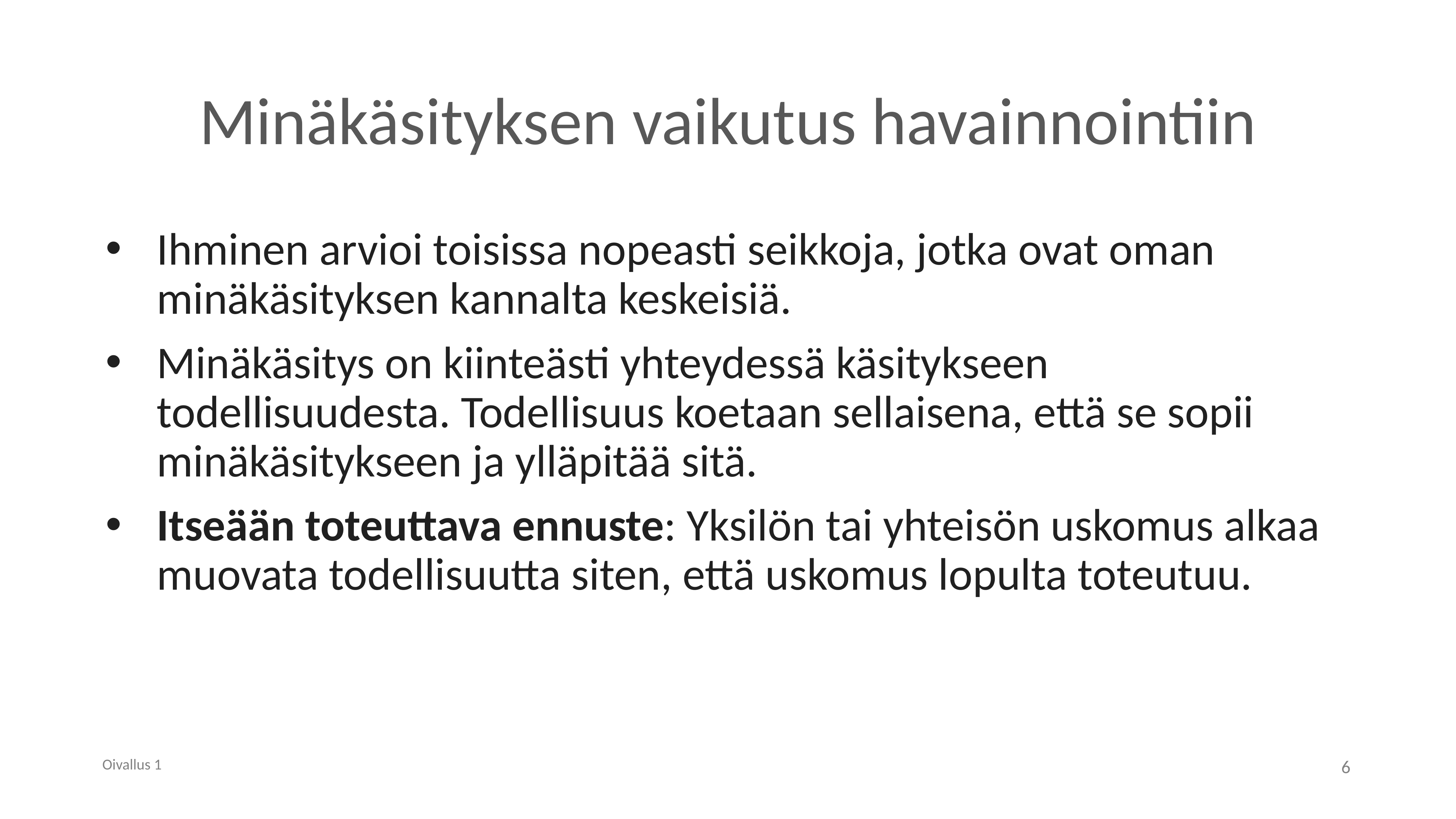

# Minäkäsityksen vaikutus havainnointiin
Ihminen arvioi toisissa nopeasti seikkoja, jotka ovat oman minäkäsityksen kannalta keskeisiä.
Minäkäsitys on kiinteästi yhteydessä käsitykseen todellisuudesta. Todellisuus koetaan sellaisena, että se sopii minäkäsitykseen ja ylläpitää sitä.
Itseään toteuttava ennuste: Yksilön tai yhteisön uskomus alkaa muovata todellisuutta siten, että uskomus lopulta toteutuu.
Oivallus 1
6